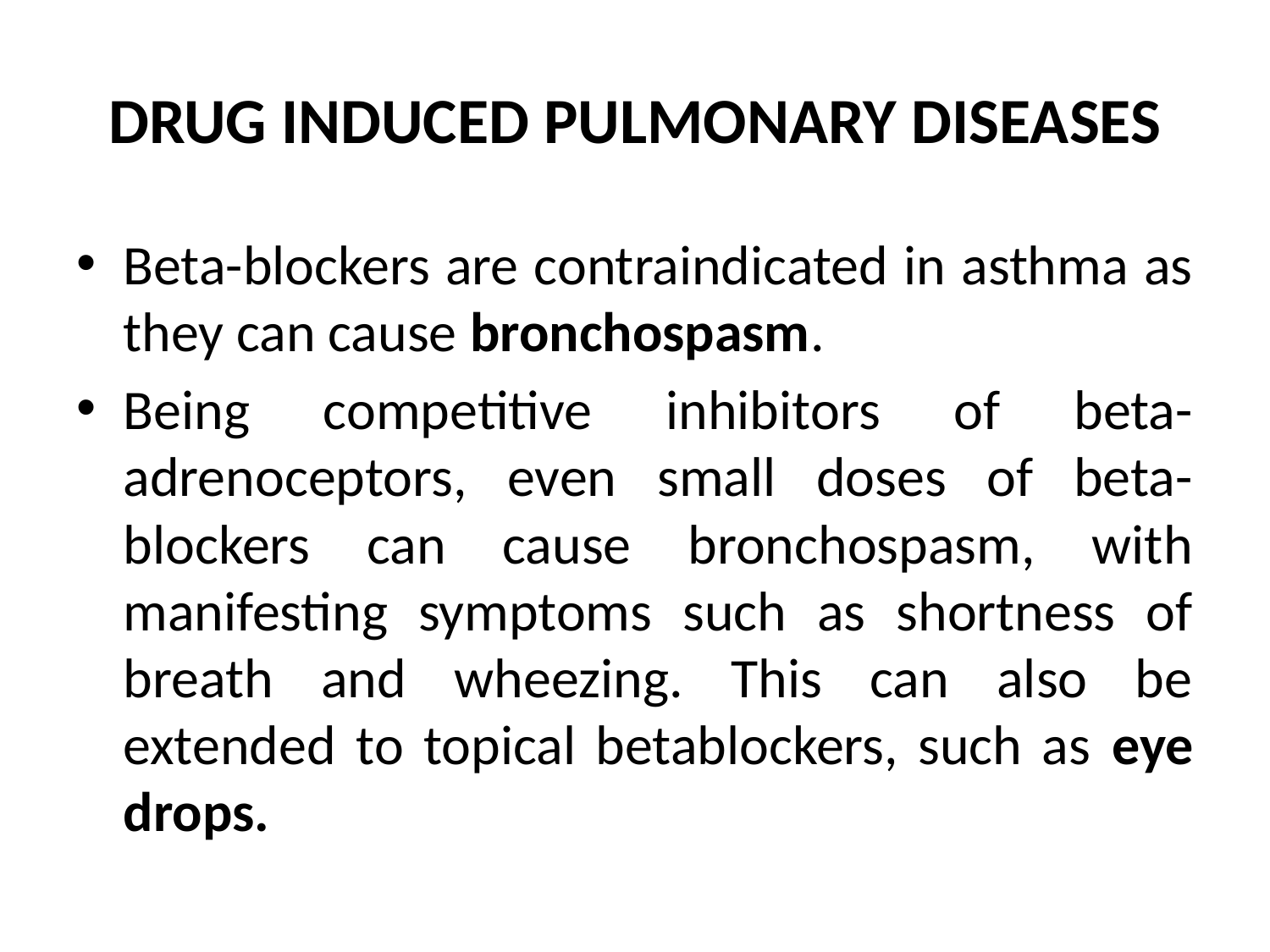

# DRUG INDUCED PULMONARY DISEASES
Beta-blockers are contraindicated in asthma as they can cause bronchospasm.
Being competitive inhibitors of beta-adrenoceptors, even small doses of beta-blockers can cause bronchospasm, with manifesting symptoms such as shortness of breath and wheezing. This can also be extended to topical betablockers, such as eye drops.